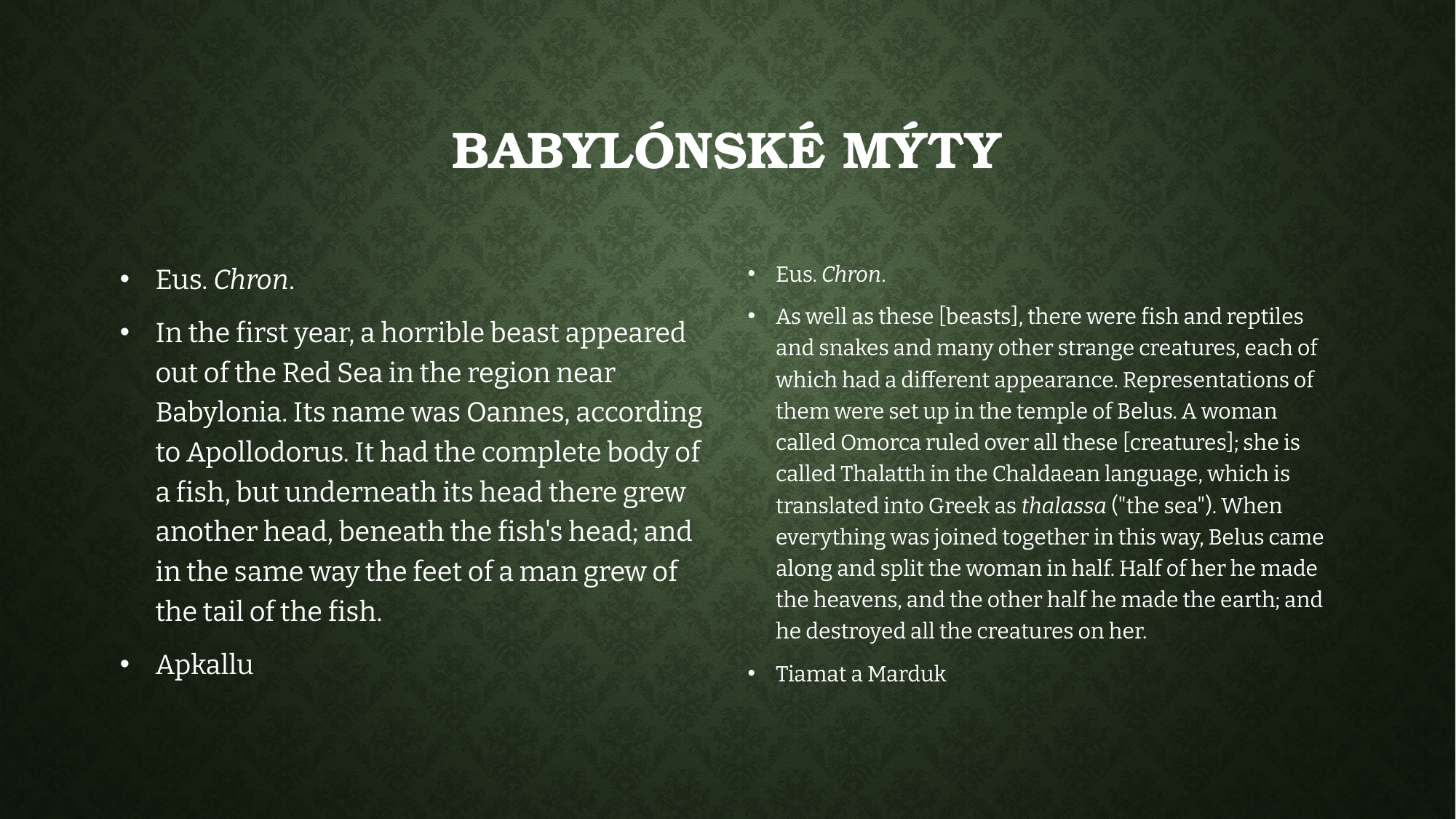

# Babylónské mýty
Eus. Chron.
In the first year, a horrible beast appeared out of the Red Sea in the region near Babylonia. Its name was Oannes, according to Apollodorus. It had the complete body of a fish, but underneath its head there grew another head, beneath the fish's head; and in the same way the feet of a man grew of the tail of the fish.
Apkallu
Eus. Chron.
As well as these [beasts], there were fish and reptiles and snakes and many other strange creatures, each of which had a different appearance. Representations of them were set up in the temple of Belus. A woman called Omorca ruled over all these [creatures]; she is called Thalatth in the Chaldaean language, which is translated into Greek as thalassa ("the sea"). When everything was joined together in this way, Belus came along and split the woman in half. Half of her he made the heavens, and the other half he made the earth; and he destroyed all the creatures on her.
Tiamat a Marduk